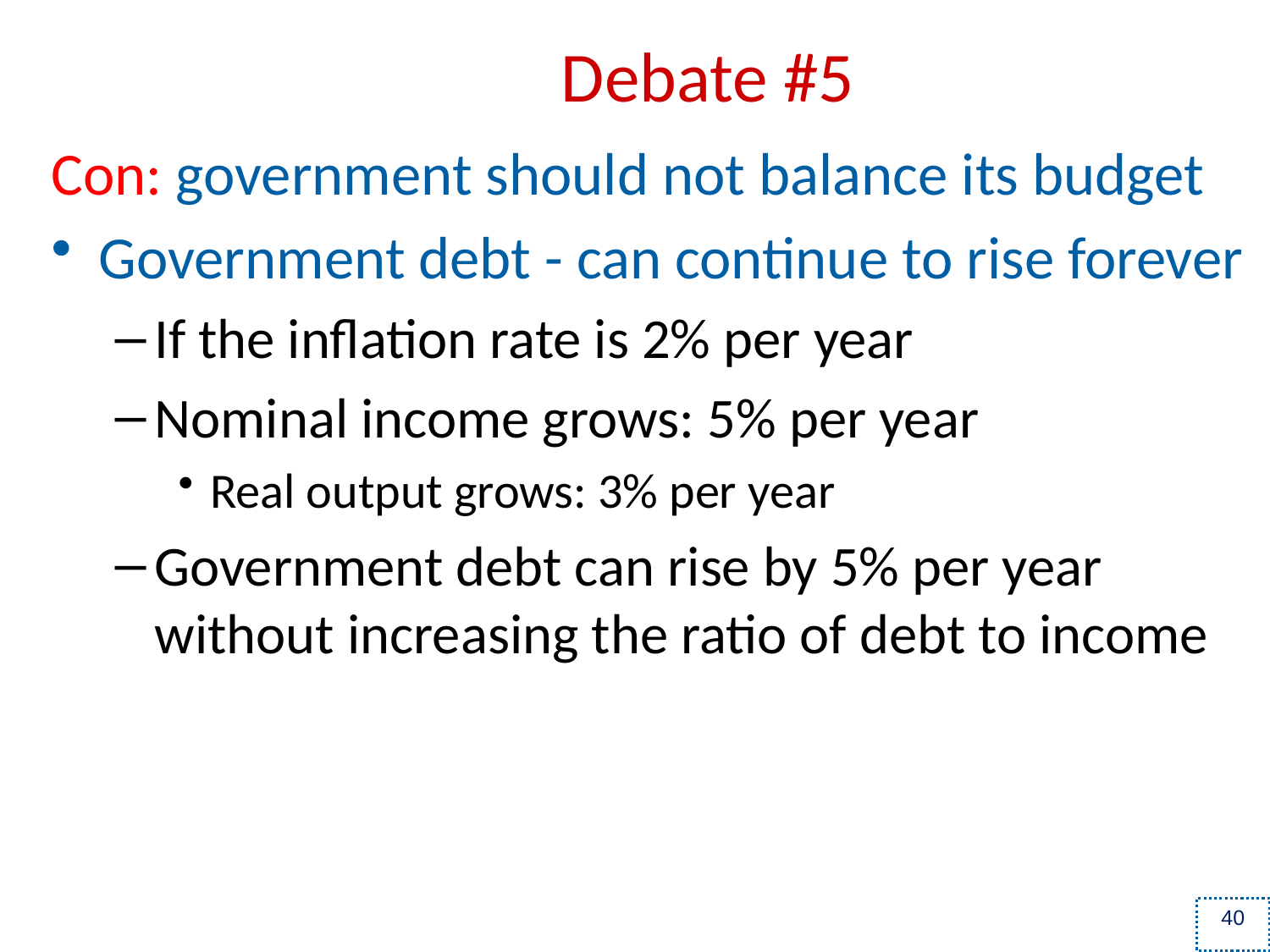

# Debate #5
Con: government should not balance its budget
Government debt - can continue to rise forever
If the inflation rate is 2% per year
Nominal income grows: 5% per year
Real output grows: 3% per year
Government debt can rise by 5% per year without increasing the ratio of debt to income
40